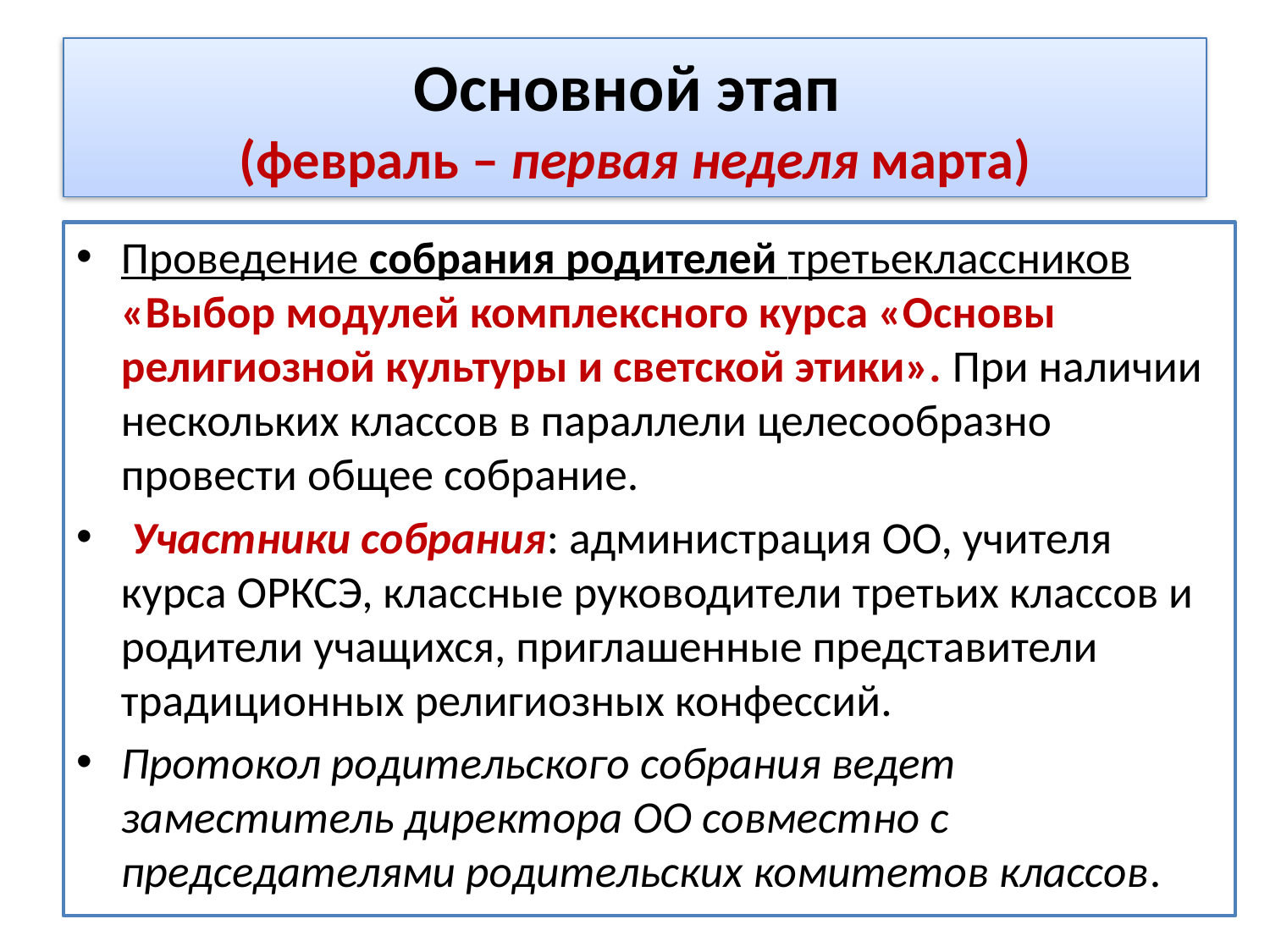

# Основной этап (февраль – первая неделя марта)
Проведение собрания родителей третьеклассников «Выбор модулей комплексного курса «Основы религиозной культуры и светской этики». При наличии нескольких классов в параллели целесообразно провести общее собрание.
 Участники собрания: администрация ОО, учителя курса ОРКСЭ, классные руководители третьих классов и родители учащихся, приглашенные представители традиционных религиозных конфессий.
Протокол родительского собрания ведет заместитель директора ОО совместно с председателями родительских комитетов классов.